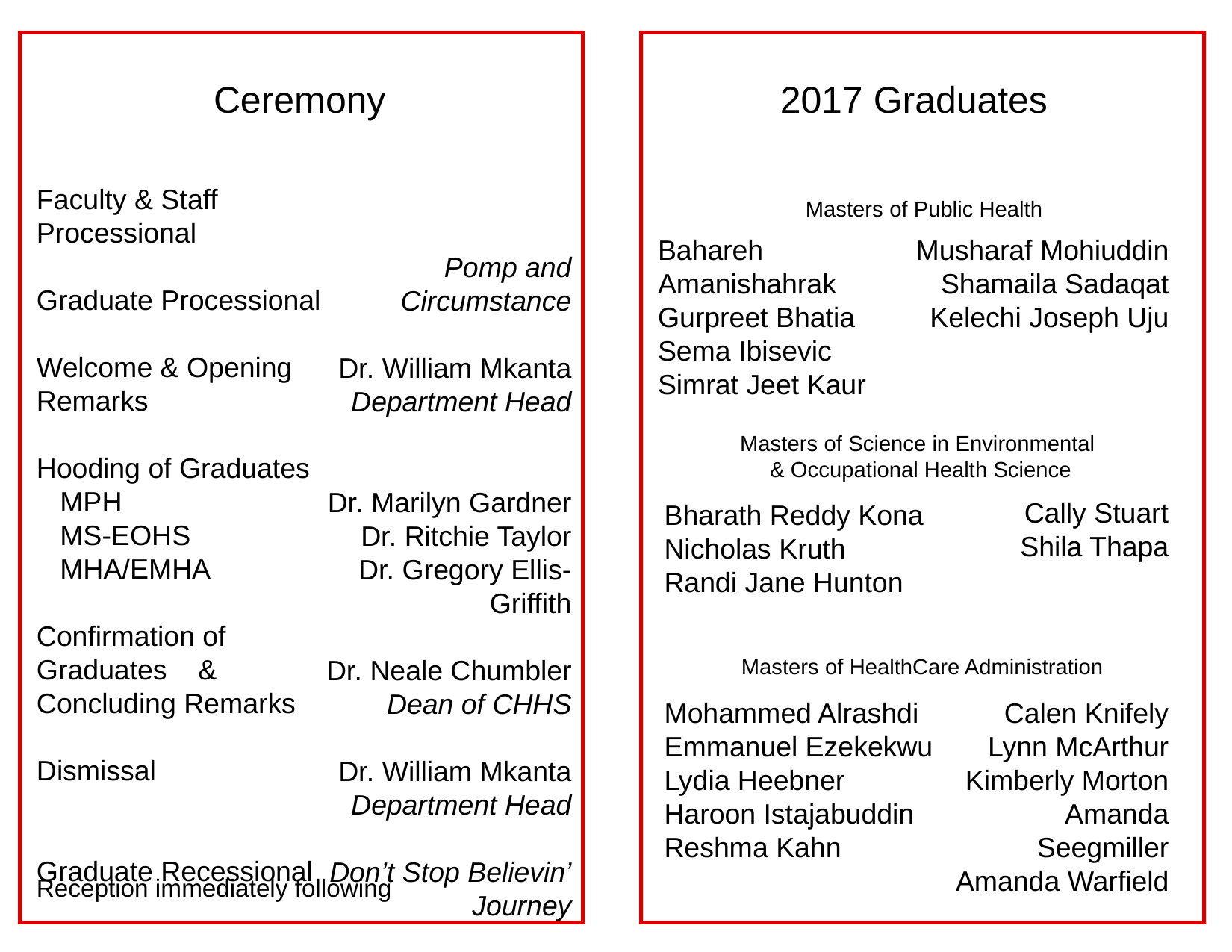

2017 Graduates
Ceremony

Faculty & Staff Processional

Graduate Processional

Welcome & Opening
Remarks

Hooding of Graduates
   MPH
   MS-EOHS
   MHA/EMHA

Confirmation of Graduates    & Concluding Remarks

Dismissal

Graduate Recessional

Pomp and Circumstance

Dr. William Mkanta
Department Head

Dr. Marilyn Gardner
Dr. Ritchie Taylor
Dr. Gregory Ellis-Griffith

Dr. Neale Chumbler
Dean of CHHS

Dr. William Mkanta
Department Head

Don’t Stop Believin’
Journey

Masters of Public Health
Bahareh Amanishahrak
Gurpreet Bhatia
Sema Ibisevic
Simrat Jeet Kaur
 Musharaf Mohiuddin
Shamaila Sadaqat
Kelechi Joseph Uju
Masters of Science in Environmental
& Occupational Health Science
Cally Stuart
Shila Thapa
Bharath Reddy Kona
Nicholas Kruth
Randi Jane Hunton
Masters of HealthCare Administration
Mohammed Alrashdi
Emmanuel Ezekekwu
Lydia Heebner
Haroon Istajabuddin
Reshma Kahn
Calen Knifely
Lynn McArthur
Kimberly Morton
Amanda Seegmiller
Amanda Warfield
Reception immediately following